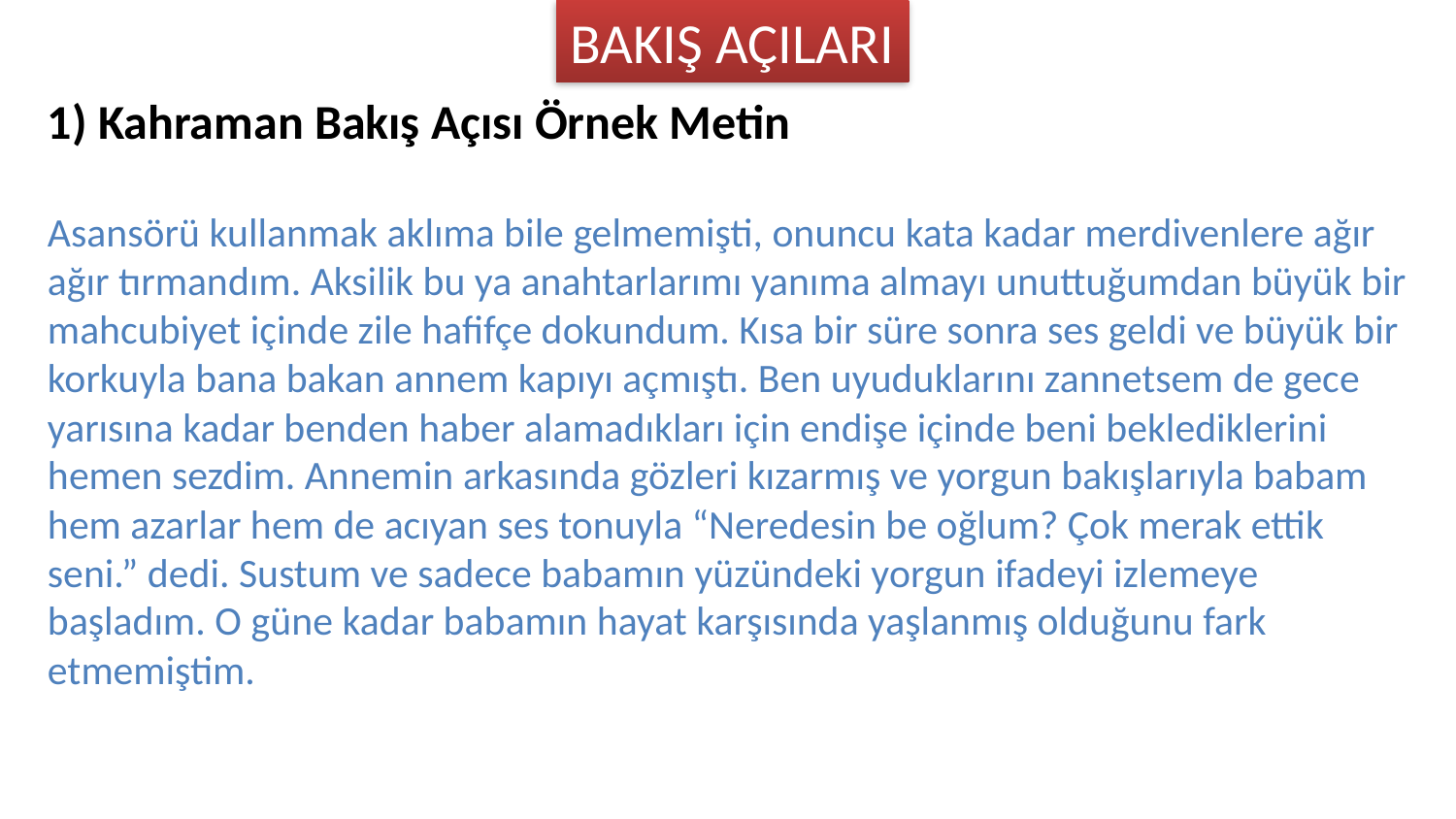

BAKIŞ AÇILARI
1) Kahraman Bakış Açısı Örnek Metin

Asansörü kullanmak aklıma bile gelmemişti, onuncu kata kadar merdivenlere ağır ağır tırmandım. Aksilik bu ya anahtarlarımı yanıma almayı unuttuğumdan büyük bir mahcubiyet içinde zile hafifçe dokundum. Kısa bir süre sonra ses geldi ve büyük bir korkuyla bana bakan annem kapıyı açmıştı. Ben uyuduklarını zannetsem de gece yarısına kadar benden haber alamadıkları için endişe içinde beni beklediklerini hemen sezdim. Annemin arkasında gözleri kızarmış ve yorgun bakışlarıyla babam hem azarlar hem de acıyan ses tonuyla “Neredesin be oğlum? Çok merak ettik seni.” dedi. Sustum ve sadece babamın yüzündeki yorgun ifadeyi izlemeye başladım. O güne kadar babamın hayat karşısında yaşlanmış olduğunu fark etmemiştim.